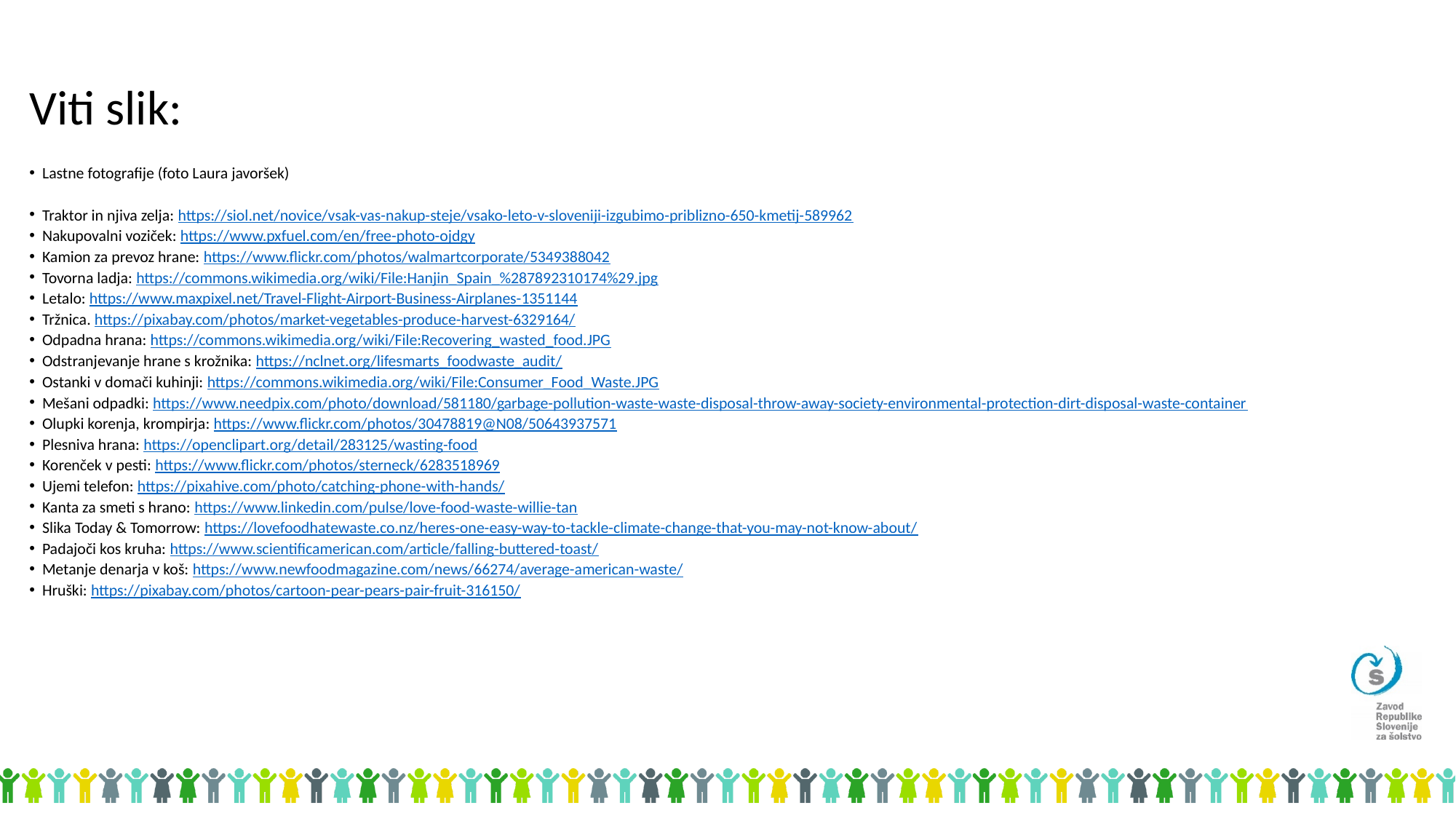

# Viti slik:
Lastne fotografije (foto Laura javoršek)

Traktor in njiva zelja: https://siol.net/novice/vsak-vas-nakup-steje/vsako-leto-v-sloveniji-izgubimo-priblizno-650-kmetij-589962
Nakupovalni voziček: https://www.pxfuel.com/en/free-photo-ojdgy
Kamion za prevoz hrane: https://www.flickr.com/photos/walmartcorporate/5349388042
Tovorna ladja: https://commons.wikimedia.org/wiki/File:Hanjin_Spain_%287892310174%29.jpg
Letalo: https://www.maxpixel.net/Travel-Flight-Airport-Business-Airplanes-1351144
Tržnica. https://pixabay.com/photos/market-vegetables-produce-harvest-6329164/
Odpadna hrana: https://commons.wikimedia.org/wiki/File:Recovering_wasted_food.JPG
Odstranjevanje hrane s krožnika: https://nclnet.org/lifesmarts_foodwaste_audit/
Ostanki v domači kuhinji: https://commons.wikimedia.org/wiki/File:Consumer_Food_Waste.JPG
Mešani odpadki: https://www.needpix.com/photo/download/581180/garbage-pollution-waste-waste-disposal-throw-away-society-environmental-protection-dirt-disposal-waste-container
Olupki korenja, krompirja: https://www.flickr.com/photos/30478819@N08/50643937571
Plesniva hrana: https://openclipart.org/detail/283125/wasting-food
Korenček v pesti: https://www.flickr.com/photos/sterneck/6283518969
Ujemi telefon: https://pixahive.com/photo/catching-phone-with-hands/
Kanta za smeti s hrano: https://www.linkedin.com/pulse/love-food-waste-willie-tan
Slika Today & Tomorrow: https://lovefoodhatewaste.co.nz/heres-one-easy-way-to-tackle-climate-change-that-you-may-not-know-about/
Padajoči kos kruha: https://www.scientificamerican.com/article/falling-buttered-toast/
Metanje denarja v koš: https://www.newfoodmagazine.com/news/66274/average-american-waste/
Hruški: https://pixabay.com/photos/cartoon-pear-pears-pair-fruit-316150/